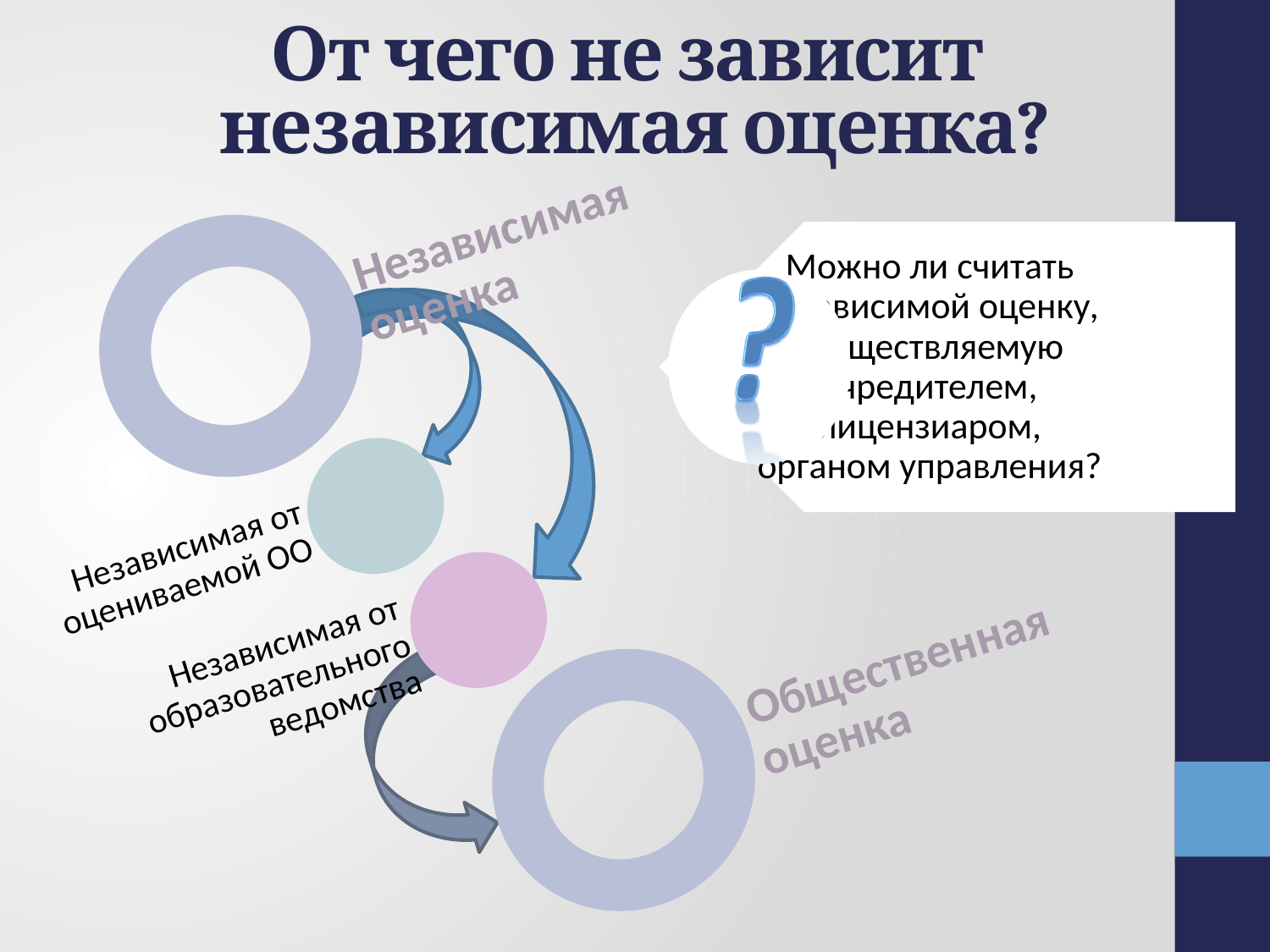

# От чего не зависит независимая оценка?
Независимая оценка
Общественная оценка

Независимая от оцениваемой ОО
Независимая от образовательного ведомства
Можно ли считать независимой оценку, осуществляемую учредителем, лицензиаром, органом управления?